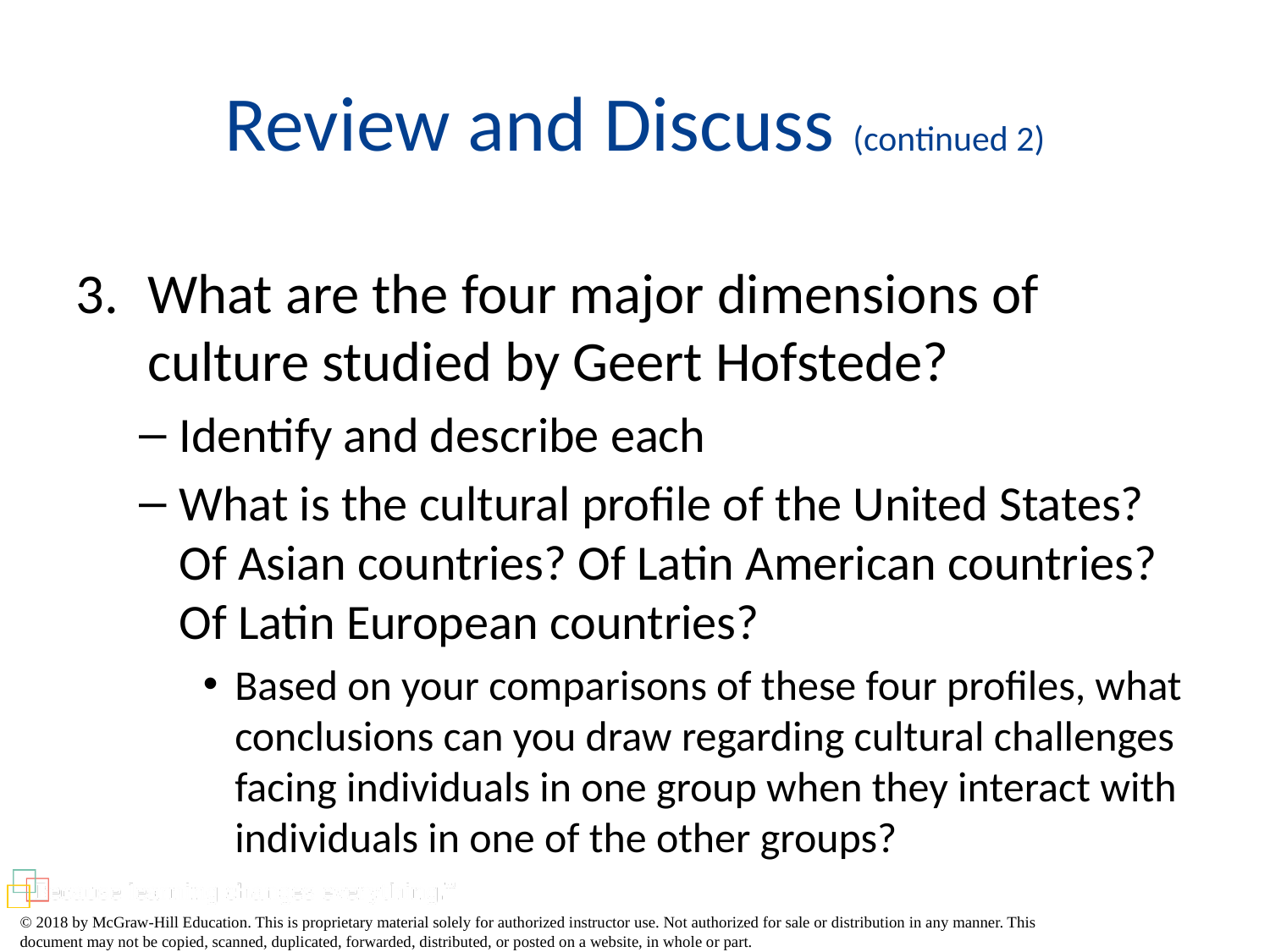

# Review and Discuss (continued 2)
What are the four major dimensions of culture studied by Geert Hofstede?
Identify and describe each
What is the cultural profile of the United States? Of Asian countries? Of Latin American countries? Of Latin European countries?
Based on your comparisons of these four profiles, what conclusions can you draw regarding cultural challenges facing individuals in one group when they interact with individuals in one of the other groups?